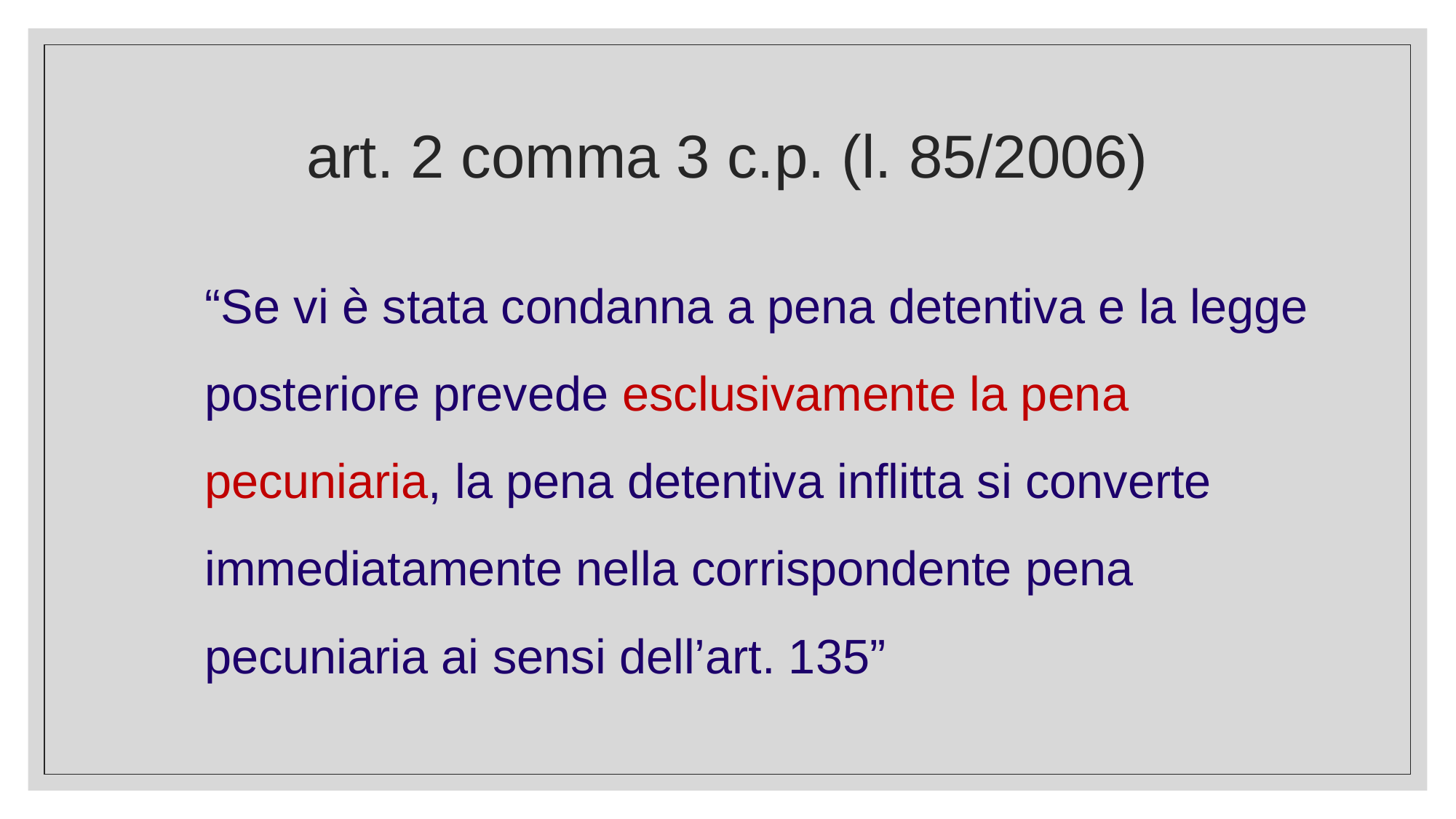

# art. 2 comma 3 c.p. (l. 85/2006)
	“Se vi è stata condanna a pena detentiva e la legge posteriore prevede esclusivamente la pena pecuniaria, la pena detentiva inflitta si converte immediatamente nella corrispondente pena pecuniaria ai sensi dell’art. 135”